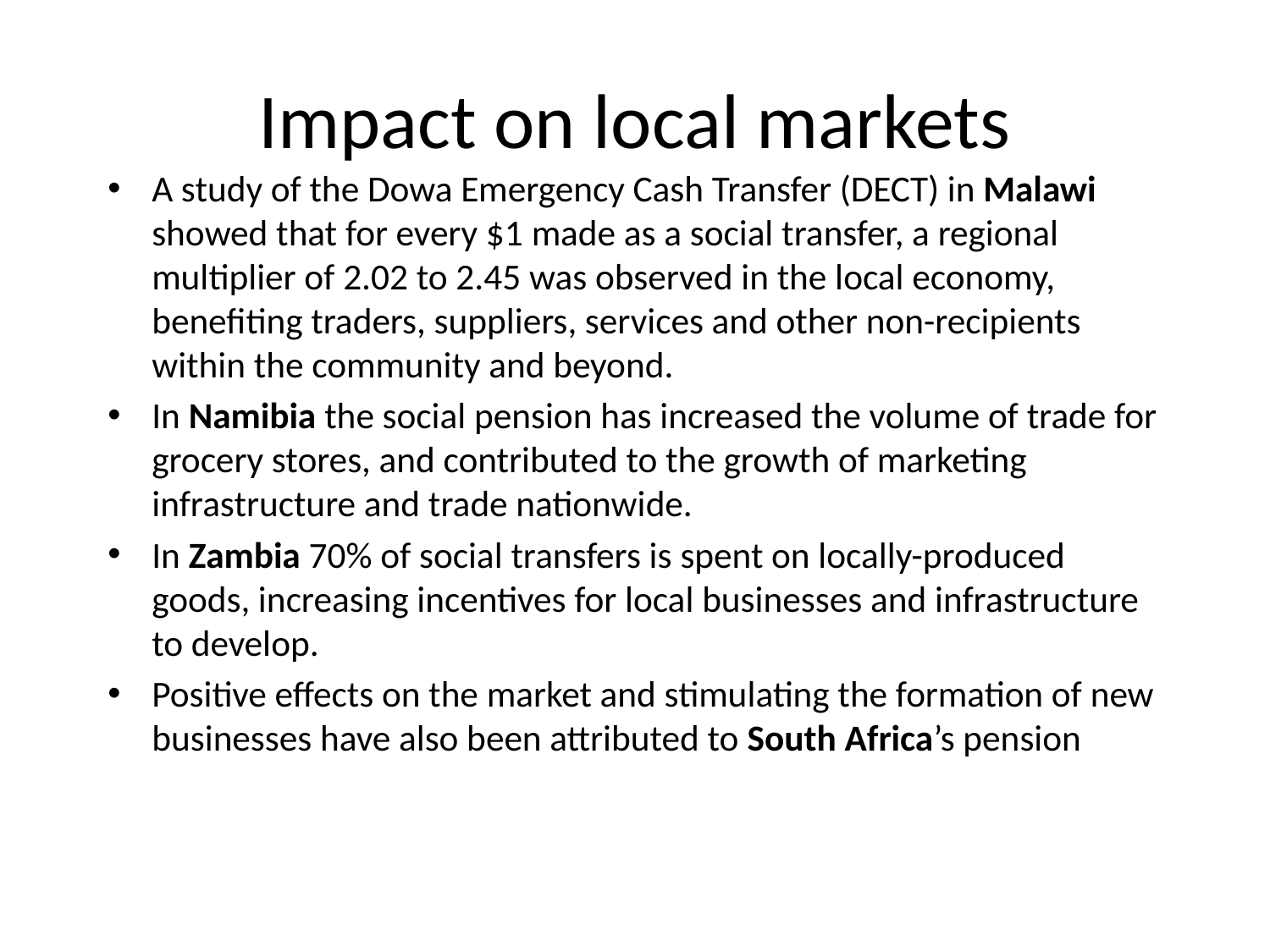

# Impact on local markets
A study of the Dowa Emergency Cash Transfer (DECT) in Malawi showed that for every $1 made as a social transfer, a regional multiplier of 2.02 to 2.45 was observed in the local economy, benefiting traders, suppliers, services and other non-recipients within the community and beyond.
In Namibia the social pension has increased the volume of trade for grocery stores, and contributed to the growth of marketing infrastructure and trade nationwide.
In Zambia 70% of social transfers is spent on locally-produced goods, increasing incentives for local businesses and infrastructure to develop.
Positive effects on the market and stimulating the formation of new businesses have also been attributed to South Africa’s pension